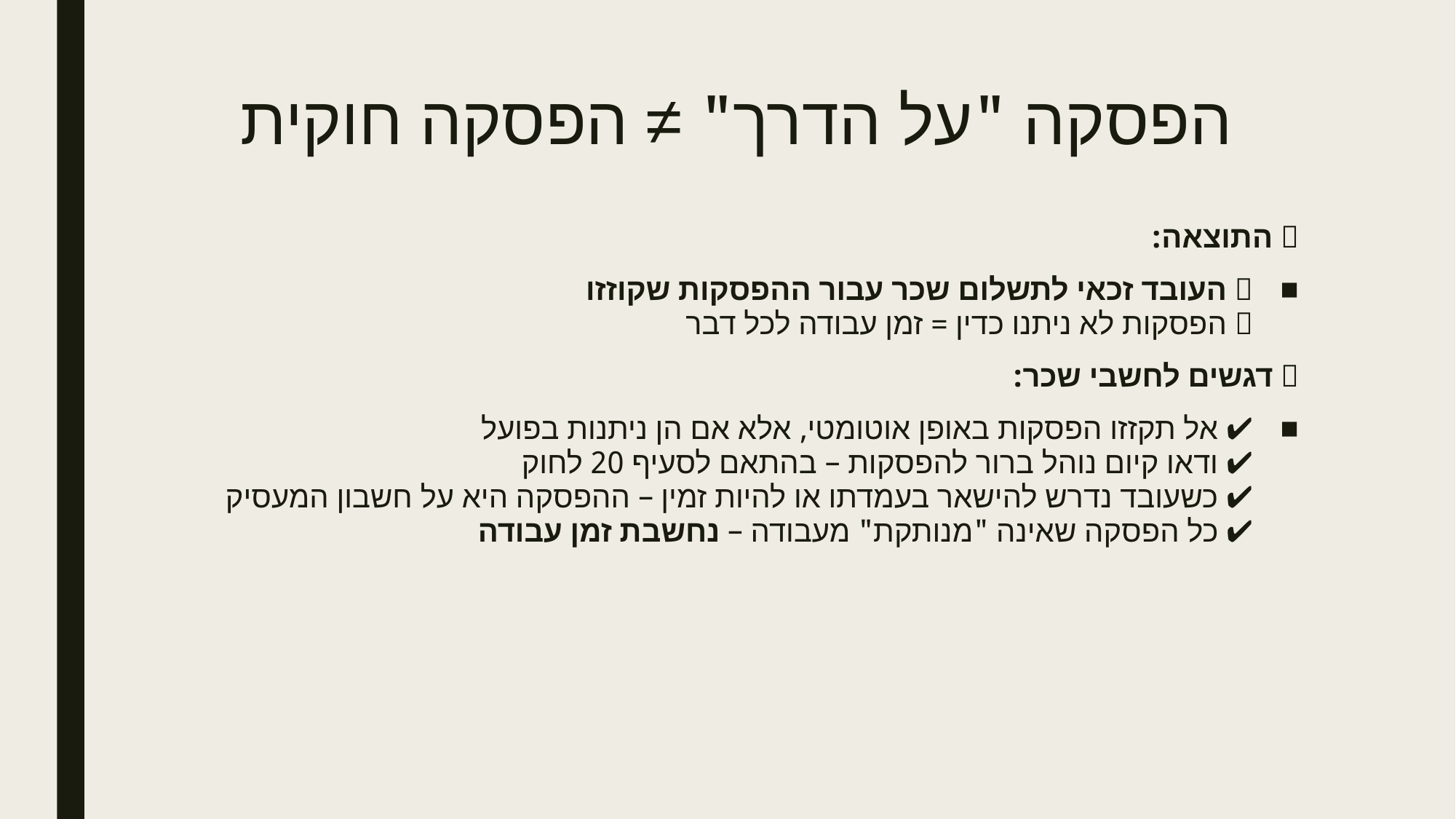

# הפסקה "על הדרך" ≠ הפסקה חוקית
💰 התוצאה:
💡 העובד זכאי לתשלום שכר עבור ההפסקות שקוזזו
💡 הפסקות לא ניתנו כדין = זמן עבודה לכל דבר
📌 דגשים לחשבי שכר:
✔ אל תקזזו הפסקות באופן אוטומטי, אלא אם הן ניתנות בפועל
✔ ודאו קיום נוהל ברור להפסקות – בהתאם לסעיף 20 לחוק
✔ כשעובד נדרש להישאר בעמדתו או להיות זמין – ההפסקה היא על חשבון המעסיק
✔ כל הפסקה שאינה "מנותקת" מעבודה – נחשבת זמן עבודה